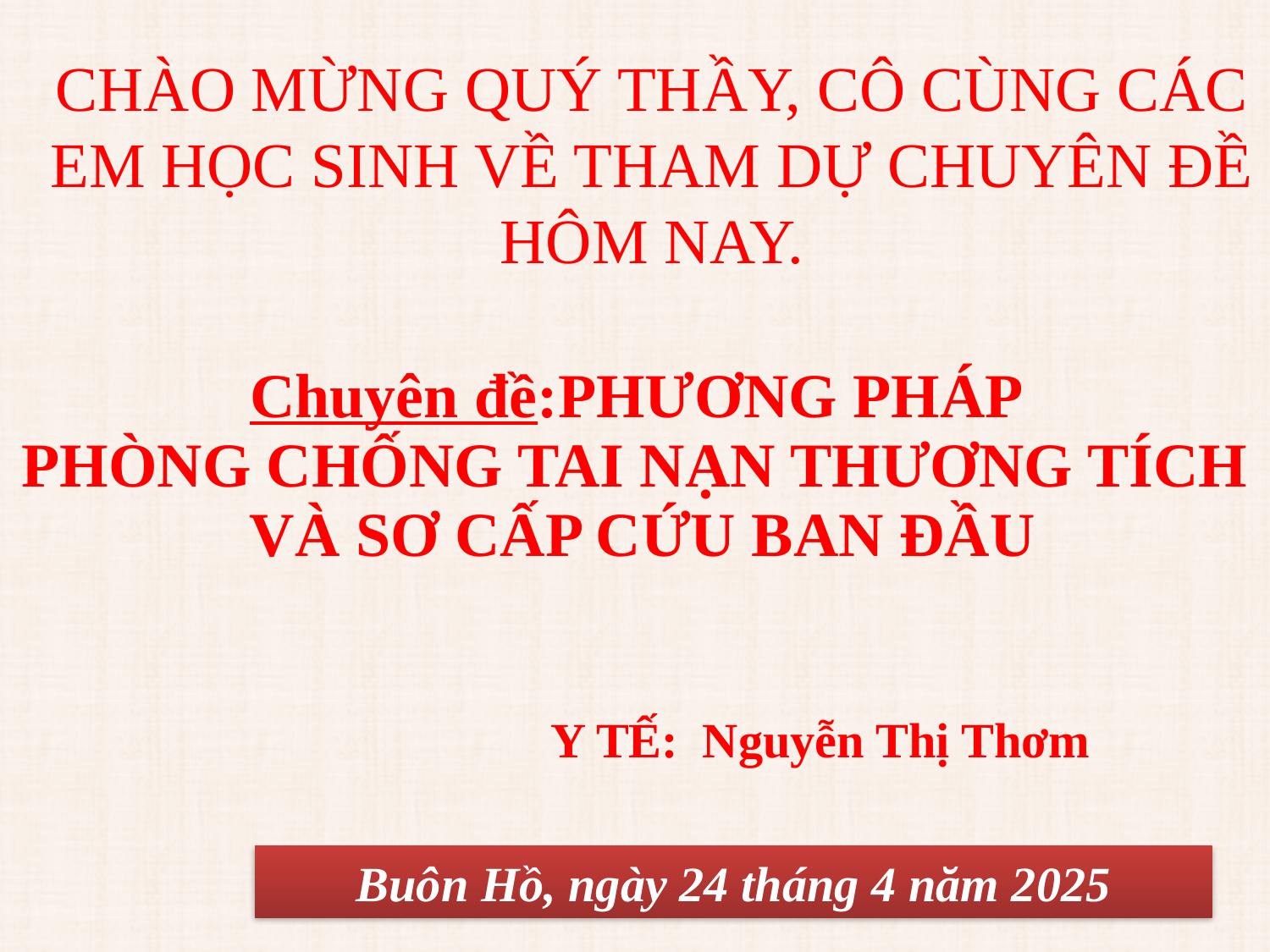

CHÀO MỪNG QUÝ THẦY, CÔ CÙNG CÁC EM HỌC SINH VỀ THAM DỰ CHUYÊN ĐỀ HÔM NAY.
Chuyên đề:PHƯƠNG PHÁP
PHÒNG CHỐNG TAI NẠN THƯƠNG TÍCH
VÀ SƠ CẤP CỨU BAN ĐẦU
Y TẾ:  Nguyễn Thị Thơm
Buôn Hồ, ngày 24 tháng 4 năm 2025